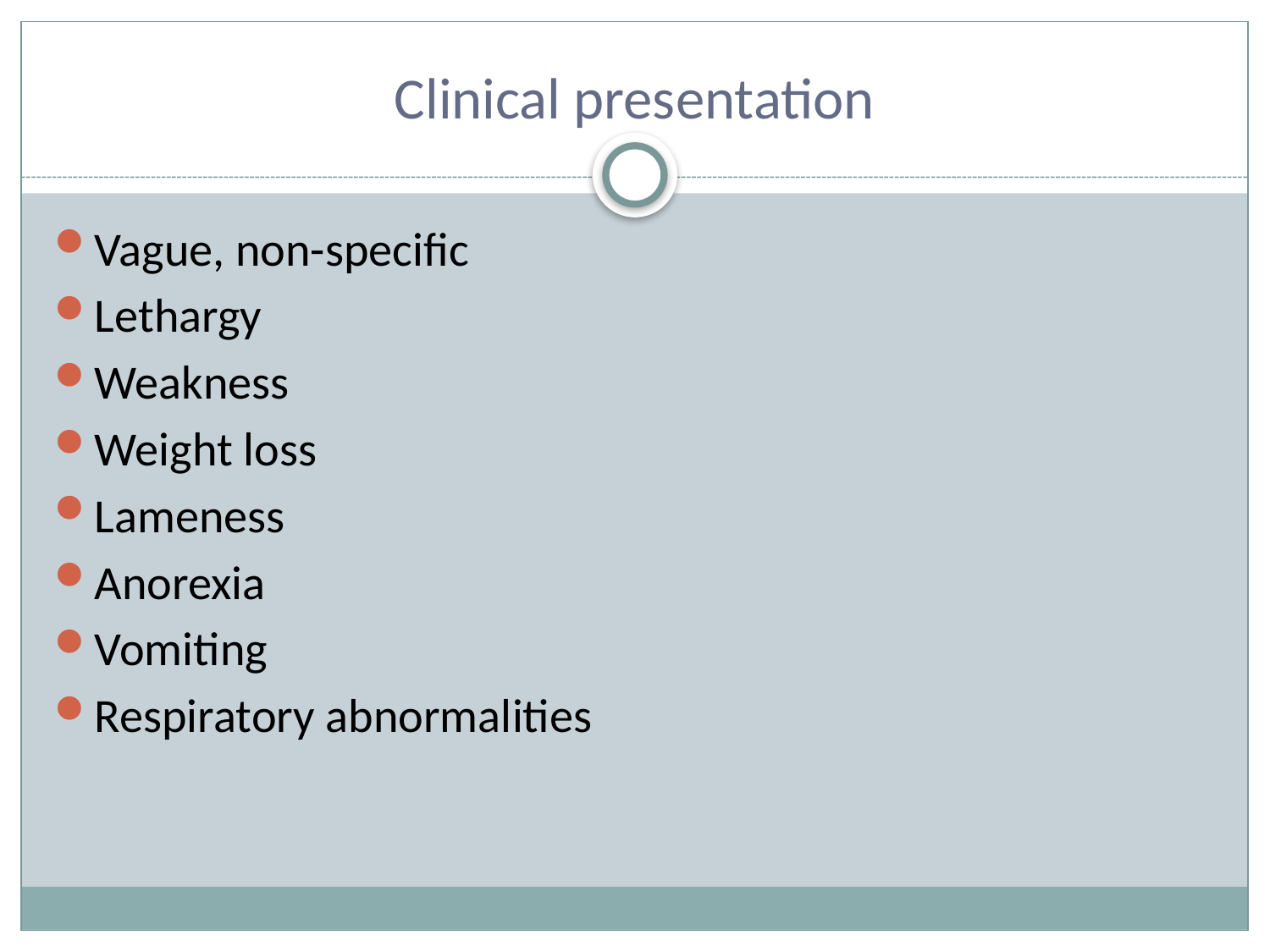

# Clinical presentation
Vague, non-specific
Lethargy
Weakness
Weight loss
Lameness
Anorexia
Vomiting
Respiratory abnormalities